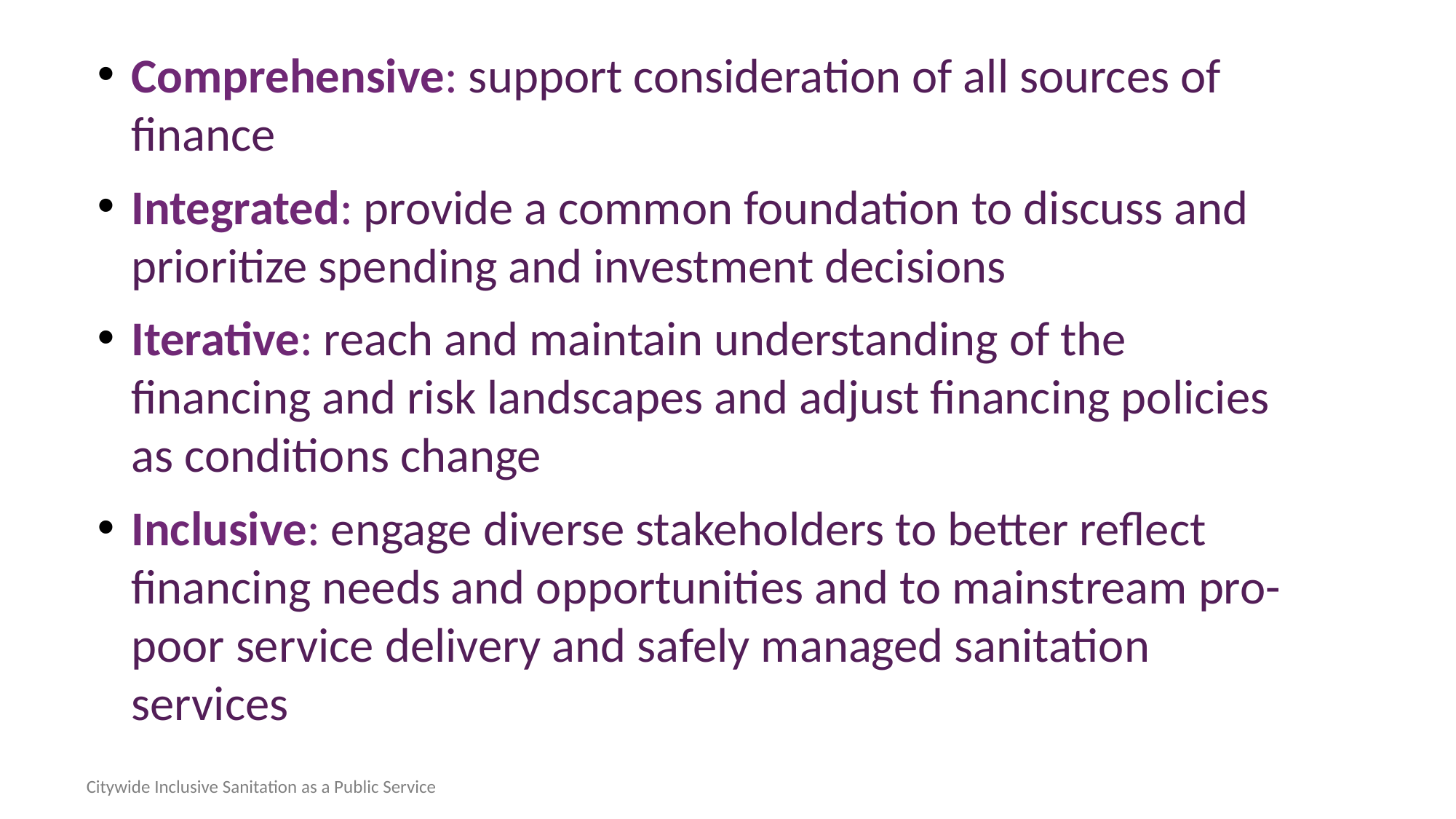

Comprehensive: support consideration of all sources of finance
Integrated: provide a common foundation to discuss and prioritize spending and investment decisions
Iterative: reach and maintain understanding of the financing and risk landscapes and adjust financing policies as conditions change
Inclusive: engage diverse stakeholders to better reflect financing needs and opportunities and to mainstream pro-poor service delivery and safely managed sanitation services